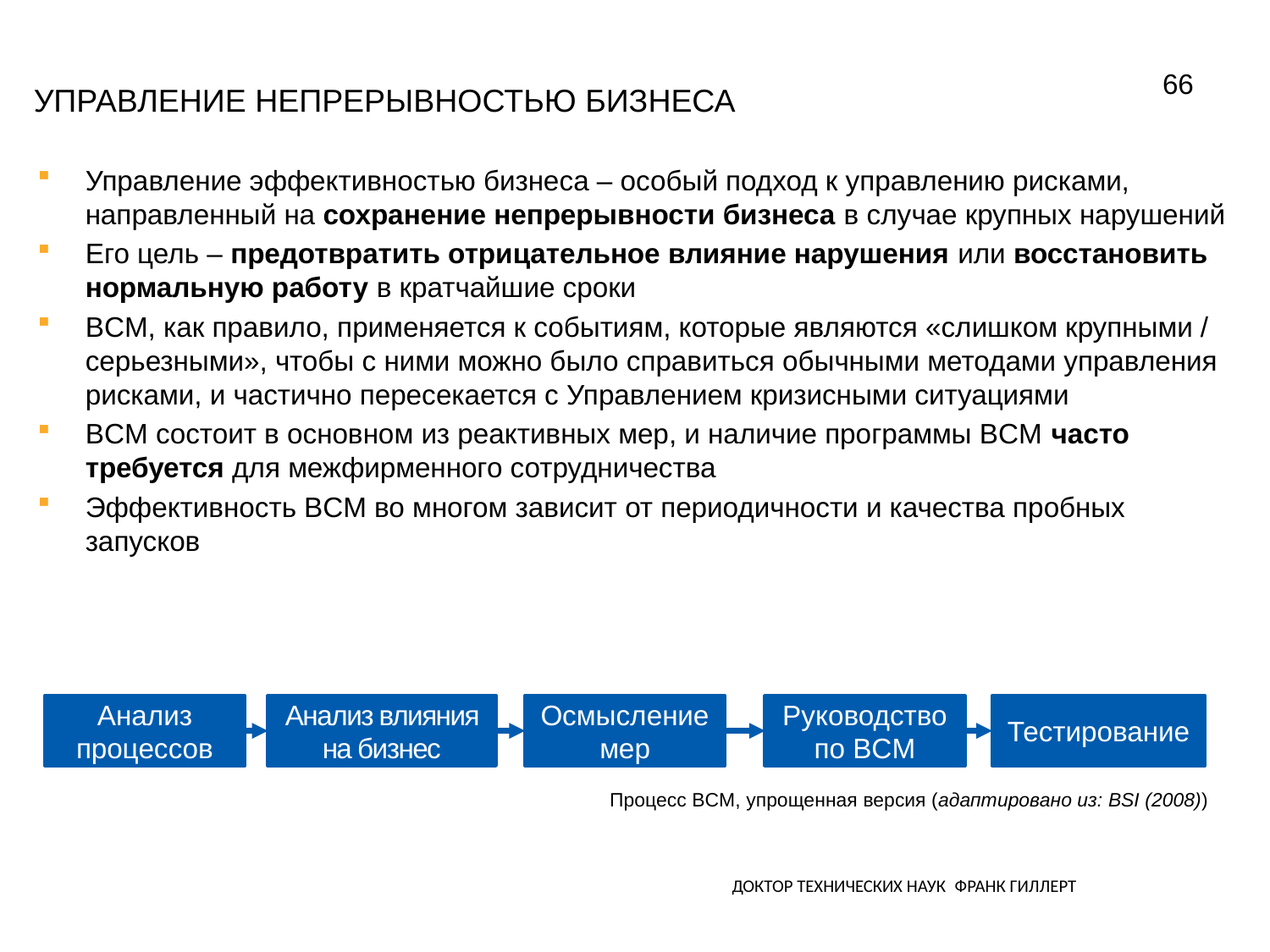

66
# Управление непрерывностью бизнеса
Управление эффективностью бизнеса – особый подход к управлению рисками, направленный на сохранение непрерывности бизнеса в случае крупных нарушений
Его цель – предотвратить отрицательное влияние нарушения или восстановить нормальную работу в кратчайшие сроки
BCM, как правило, применяется к событиям, которые являются «слишком крупными / серьезными», чтобы с ними можно было справиться обычными методами управления рисками, и частично пересекается с Управлением кризисными ситуациями
BCM состоит в основном из реактивных мер, и наличие программы BCM часто требуется для межфирменного сотрудничества
Эффективность BCM во многом зависит от периодичности и качества пробных запусков
Анализ процессов
Анализ влияния на бизнес
Осмысление мер
Руководство по BCM
Тестирование
Процесс BCM, упрощенная версия (адаптировано из: BSI (2008))